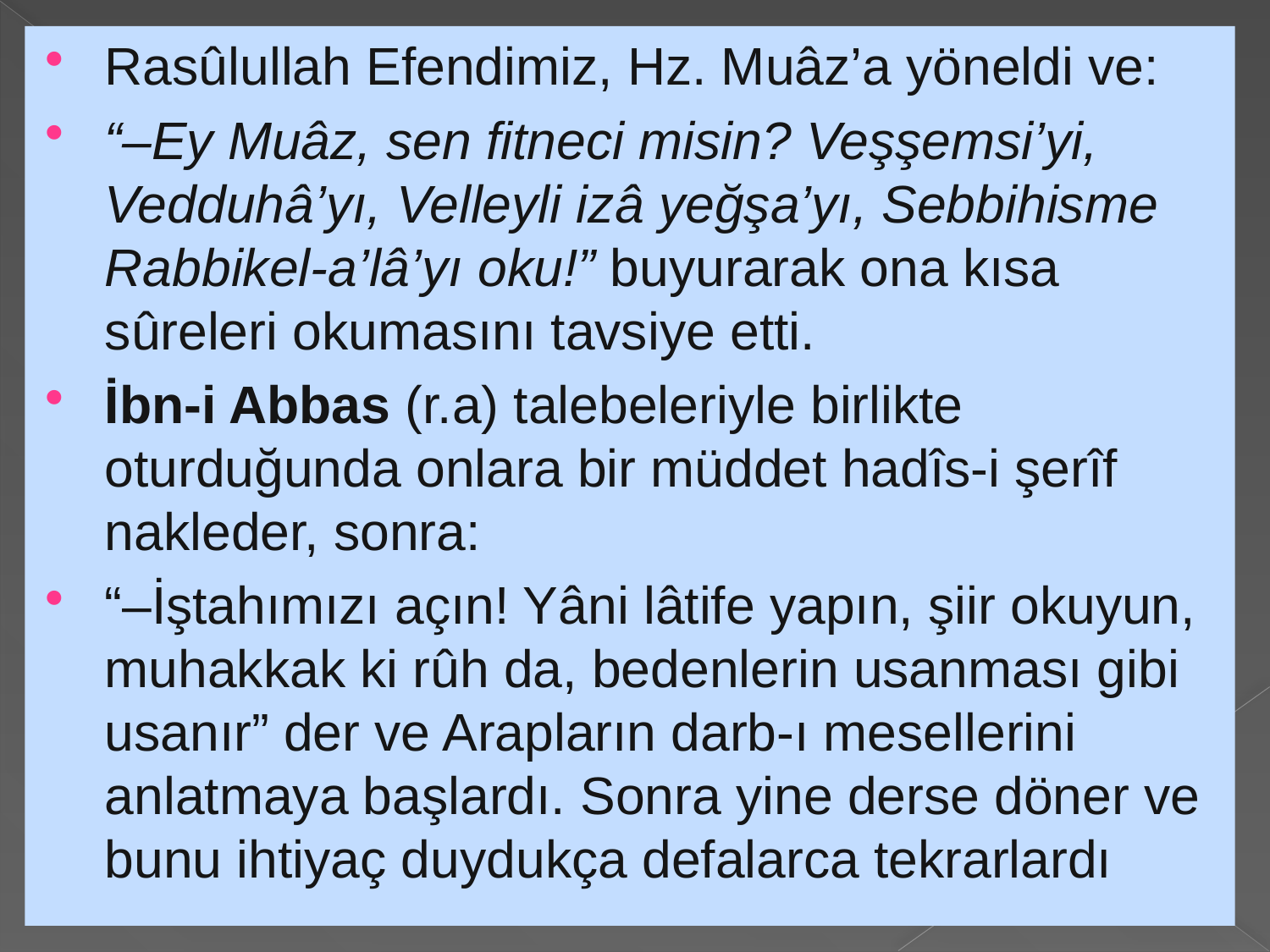

Rasûlullah Efendimiz, Hz. Muâz’a yöneldi ve:
“–Ey Muâz, sen fitneci misin? Veşşemsi’yi, Vedduhâ’yı, Velleyli izâ yeğşa’yı, Sebbihisme Rabbikel-a’lâ’yı oku!” buyurarak ona kısa sûreleri okumasını tavsiye etti.
İbn-i Abbas (r.a) talebeleriyle birlikte oturduğunda onlara bir müddet hadîs-i şerîf nakleder, sonra:
“–İştahımızı açın! Yâni lâtife yapın, şiir okuyun, muhakkak ki rûh da, bedenlerin usanması gibi usanır” der ve Arapların darb-ı mesellerini anlatmaya başlardı. Sonra yine derse döner ve bunu ihtiyaç duydukça defalarca tekrarlardı